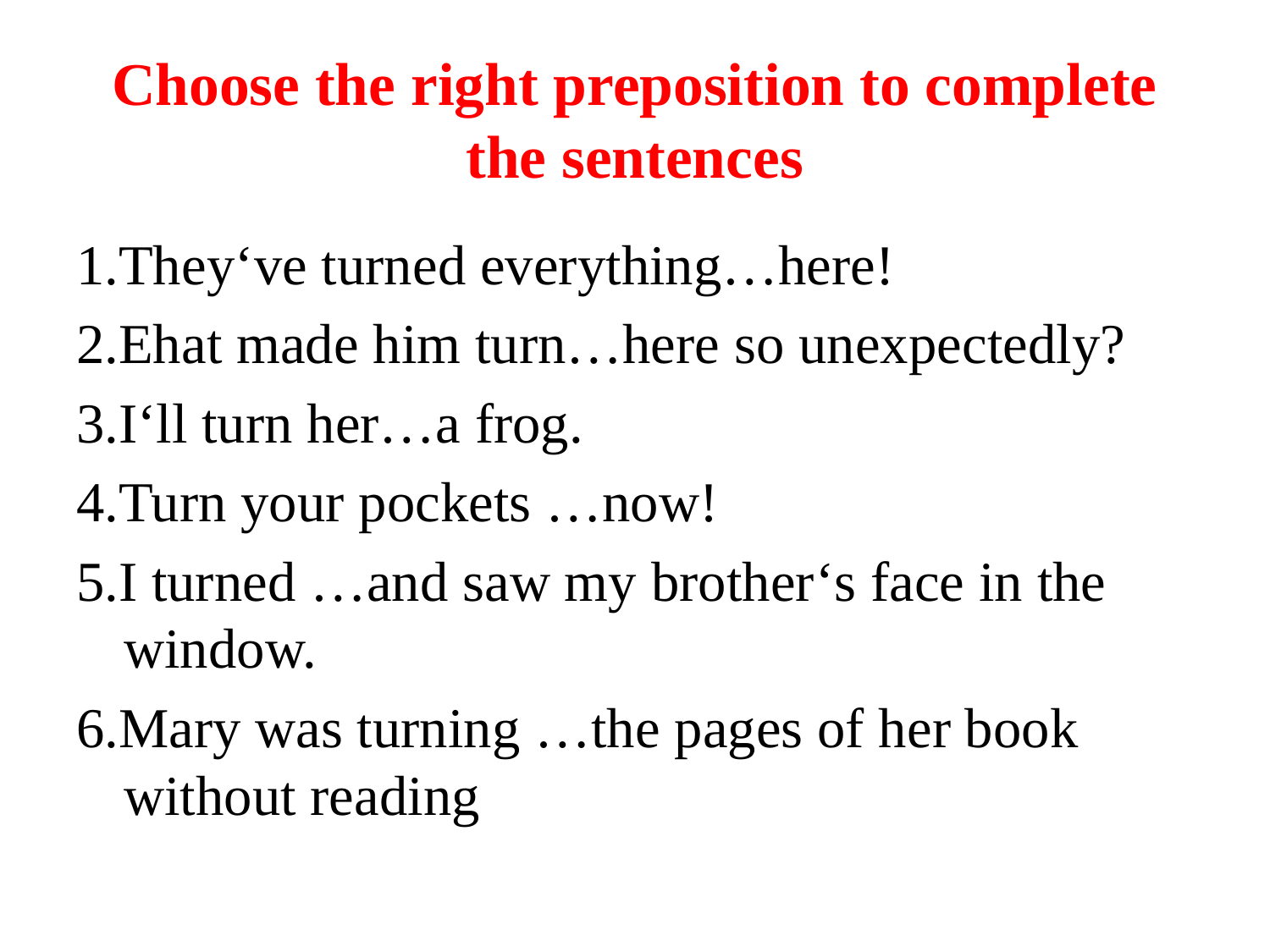

# Choose the right preposition to complete the sentences
1.They‘ve turned everything…here!
2.Ehat made him turn…here so unexpectedly?
3.I‘ll turn her…a frog.
4.Turn your pockets …now!
5.I turned …and saw my brother‘s face in the window.
6.Mary was turning …the pages of her book without reading